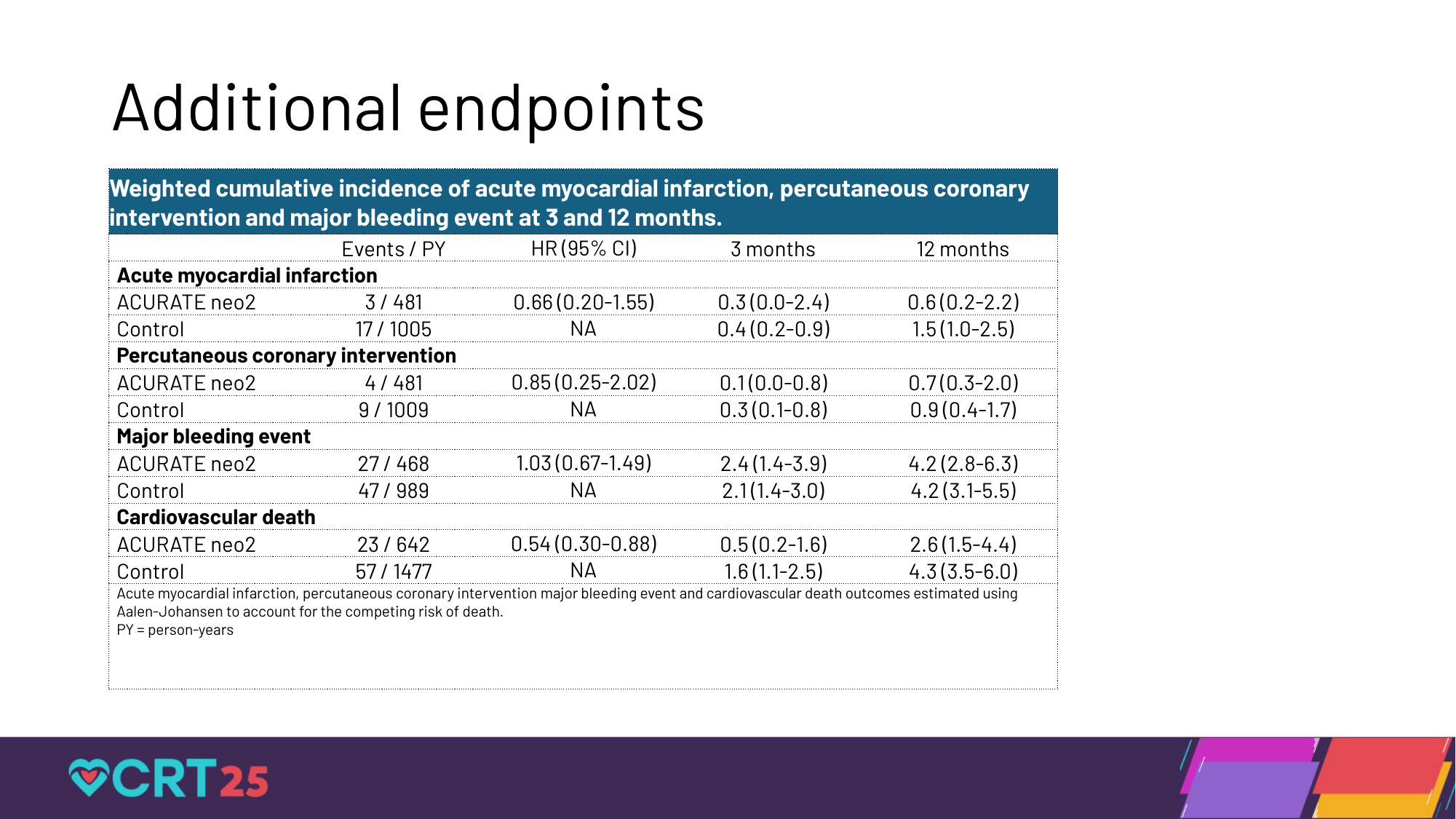

# Additional endpoints
| Weighted cumulative incidence of acute myocardial infarction, percutaneous coronary intervention and major bleeding event at 3 and 12 months. |  |  |  |  |
| --- | --- | --- | --- | --- |
|  | Events / PY | HR (95% CI) | 3 months | 12 months |
| Acute myocardial infarction |  |  |  |  |
| ACURATE neo2 | 3 / 481 | 0.66 (0.20-1.55) | 0.3 (0.0-2.4) | 0.6 (0.2-2.2) |
| Control | 17 / 1005 | NA | 0.4 (0.2-0.9) | 1.5 (1.0-2.5) |
| Percutaneous coronary intervention |  |  |  |  |
| ACURATE neo2 | 4 / 481 | 0.85 (0.25-2.02) | 0.1 (0.0-0.8) | 0.7 (0.3-2.0) |
| Control | 9 / 1009 | NA | 0.3 (0.1-0.8) | 0.9 (0.4-1.7) |
| Major bleeding event |  |  |  |  |
| ACURATE neo2 | 27 / 468 | 1.03 (0.67-1.49) | 2.4 (1.4-3.9) | 4.2 (2.8-6.3) |
| Control | 47 / 989 | NA | 2.1 (1.4-3.0) | 4.2 (3.1-5.5) |
| Cardiovascular death |  |  |  |  |
| ACURATE neo2 | 23 / 642 | 0.54 (0.30-0.88) | 0.5 (0.2-1.6) | 2.6 (1.5-4.4) |
| Control | 57 / 1477 | NA | 1.6 (1.1-2.5) | 4.3 (3.5-6.0) |
| Acute myocardial infarction, percutaneous coronary intervention major bleeding event and cardiovascular death outcomes estimated using Aalen-Johansen to account for the competing risk of death. PY = person-years |  |  |  |  |